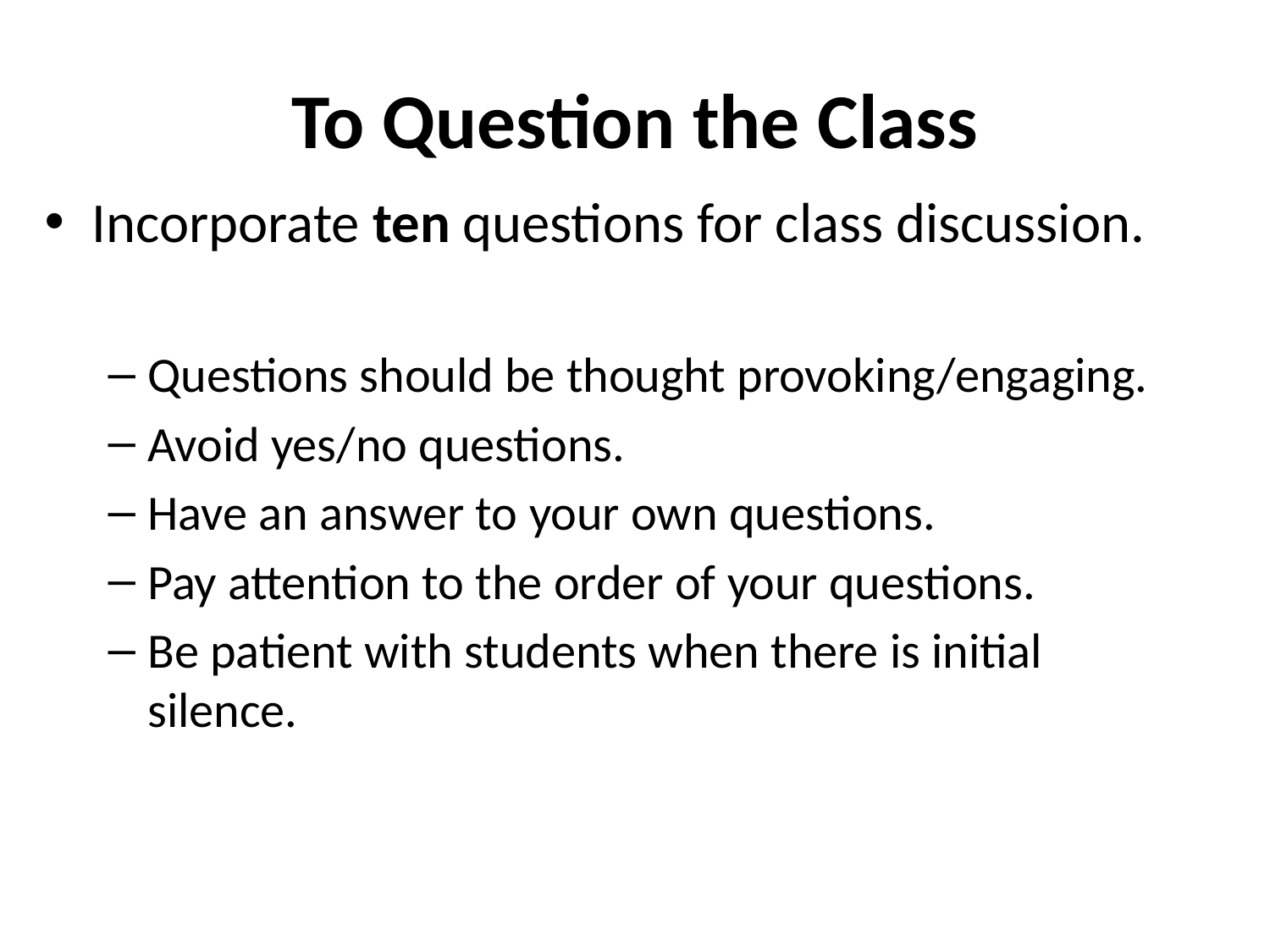

# To Question the Class
Incorporate ten questions for class discussion.

Questions should be thought provoking/engaging.
Avoid yes/no questions.
Have an answer to your own questions.
Pay attention to the order of your questions.
Be patient with students when there is initial silence.